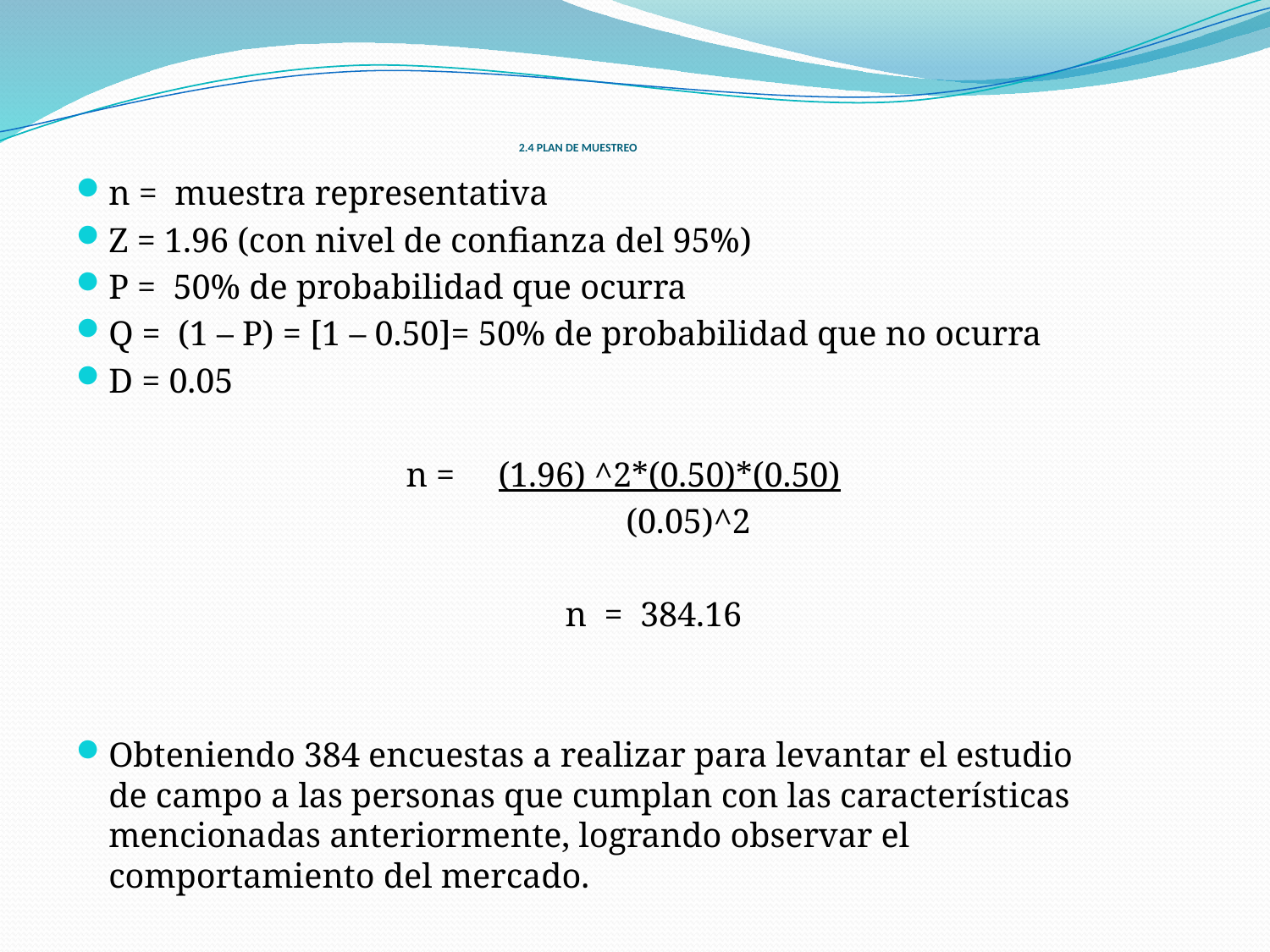

# 2.4 Plan de Muestreo

n =  muestra representativa
Z = 1.96 (con nivel de confianza del 95%)
P =  50% de probabilidad que ocurra
Q =  (1 – P) = [1 – 0.50]= 50% de probabilidad que no ocurra
D = 0.05

      n =     (1.96) ^2*(0.50)*(0.50)
                     (0.05)^2

             n  =  384.16

Obteniendo 384 encuestas a realizar para levantar el estudio de campo a las personas que cumplan con las características mencionadas anteriormente, logrando observar el comportamiento del mercado.